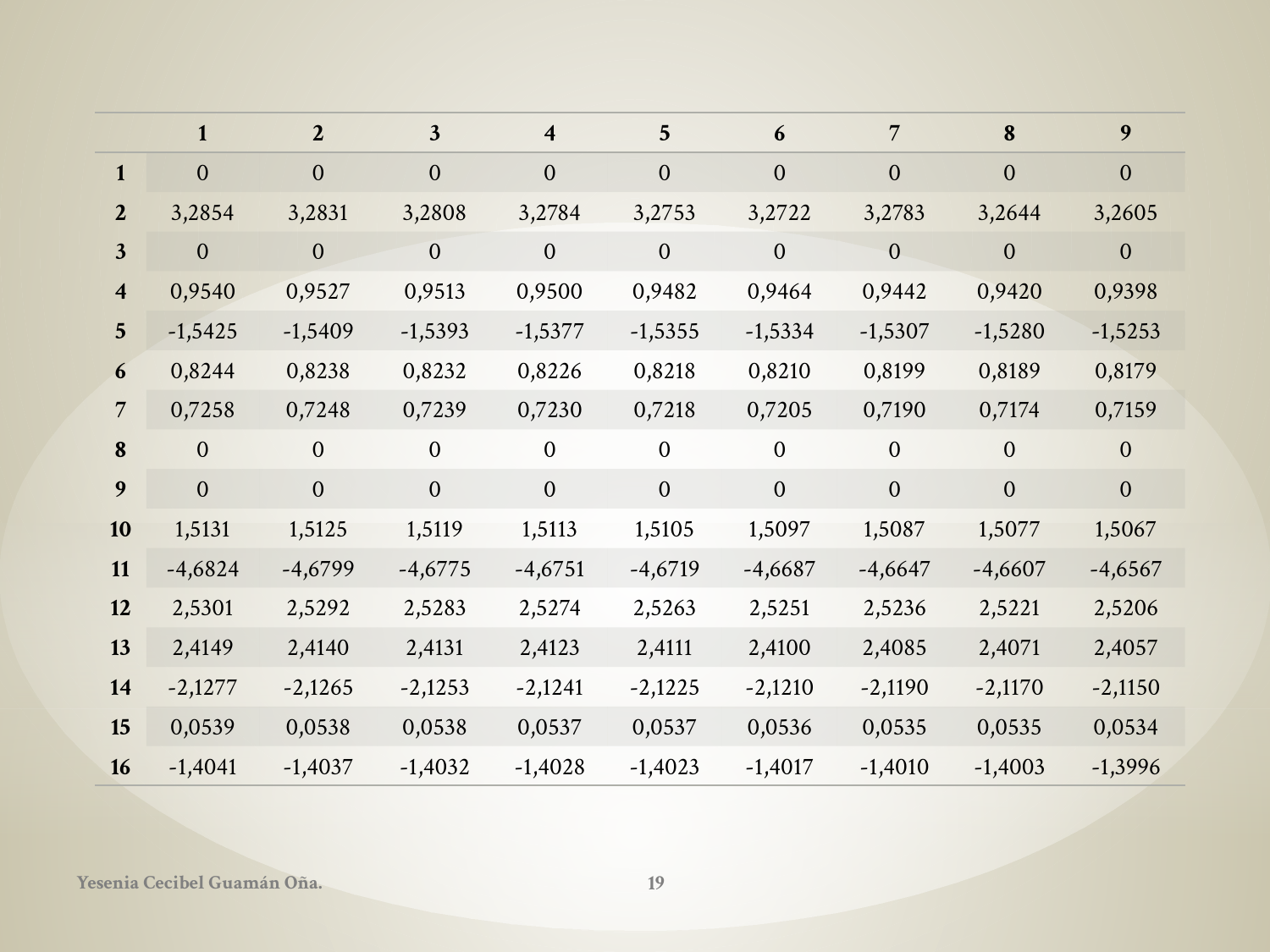

|  | 1 | 2 | 3 | 4 | 5 | 6 | 7 | 8 | 9 |
| --- | --- | --- | --- | --- | --- | --- | --- | --- | --- |
| 1 | 0 | 0 | 0 | 0 | 0 | 0 | 0 | 0 | 0 |
| 2 | 3,2854 | 3,2831 | 3,2808 | 3,2784 | 3,2753 | 3,2722 | 3,2783 | 3,2644 | 3,2605 |
| 3 | 0 | 0 | 0 | 0 | 0 | 0 | 0 | 0 | 0 |
| 4 | 0,9540 | 0,9527 | 0,9513 | 0,9500 | 0,9482 | 0,9464 | 0,9442 | 0,9420 | 0,9398 |
| 5 | -1,5425 | -1,5409 | -1,5393 | -1,5377 | -1,5355 | -1,5334 | -1,5307 | -1,5280 | -1,5253 |
| 6 | 0,8244 | 0,8238 | 0,8232 | 0,8226 | 0,8218 | 0,8210 | 0,8199 | 0,8189 | 0,8179 |
| 7 | 0,7258 | 0,7248 | 0,7239 | 0,7230 | 0,7218 | 0,7205 | 0,7190 | 0,7174 | 0,7159 |
| 8 | 0 | 0 | 0 | 0 | 0 | 0 | 0 | 0 | 0 |
| 9 | 0 | 0 | 0 | 0 | 0 | 0 | 0 | 0 | 0 |
| 10 | 1,5131 | 1,5125 | 1,5119 | 1,5113 | 1,5105 | 1,5097 | 1,5087 | 1,5077 | 1,5067 |
| 11 | -4,6824 | -4,6799 | -4,6775 | -4,6751 | -4,6719 | -4,6687 | -4,6647 | -4,6607 | -4,6567 |
| 12 | 2,5301 | 2,5292 | 2,5283 | 2,5274 | 2,5263 | 2,5251 | 2,5236 | 2,5221 | 2,5206 |
| 13 | 2,4149 | 2,4140 | 2,4131 | 2,4123 | 2,4111 | 2,4100 | 2,4085 | 2,4071 | 2,4057 |
| 14 | -2,1277 | -2,1265 | -2,1253 | -2,1241 | -2,1225 | -2,1210 | -2,1190 | -2,1170 | -2,1150 |
| 15 | 0,0539 | 0,0538 | 0,0538 | 0,0537 | 0,0537 | 0,0536 | 0,0535 | 0,0535 | 0,0534 |
| 16 | -1,4041 | -1,4037 | -1,4032 | -1,4028 | -1,4023 | -1,4017 | -1,4010 | -1,4003 | -1,3996 |
Yesenia Cecibel Guamán Oña.
19